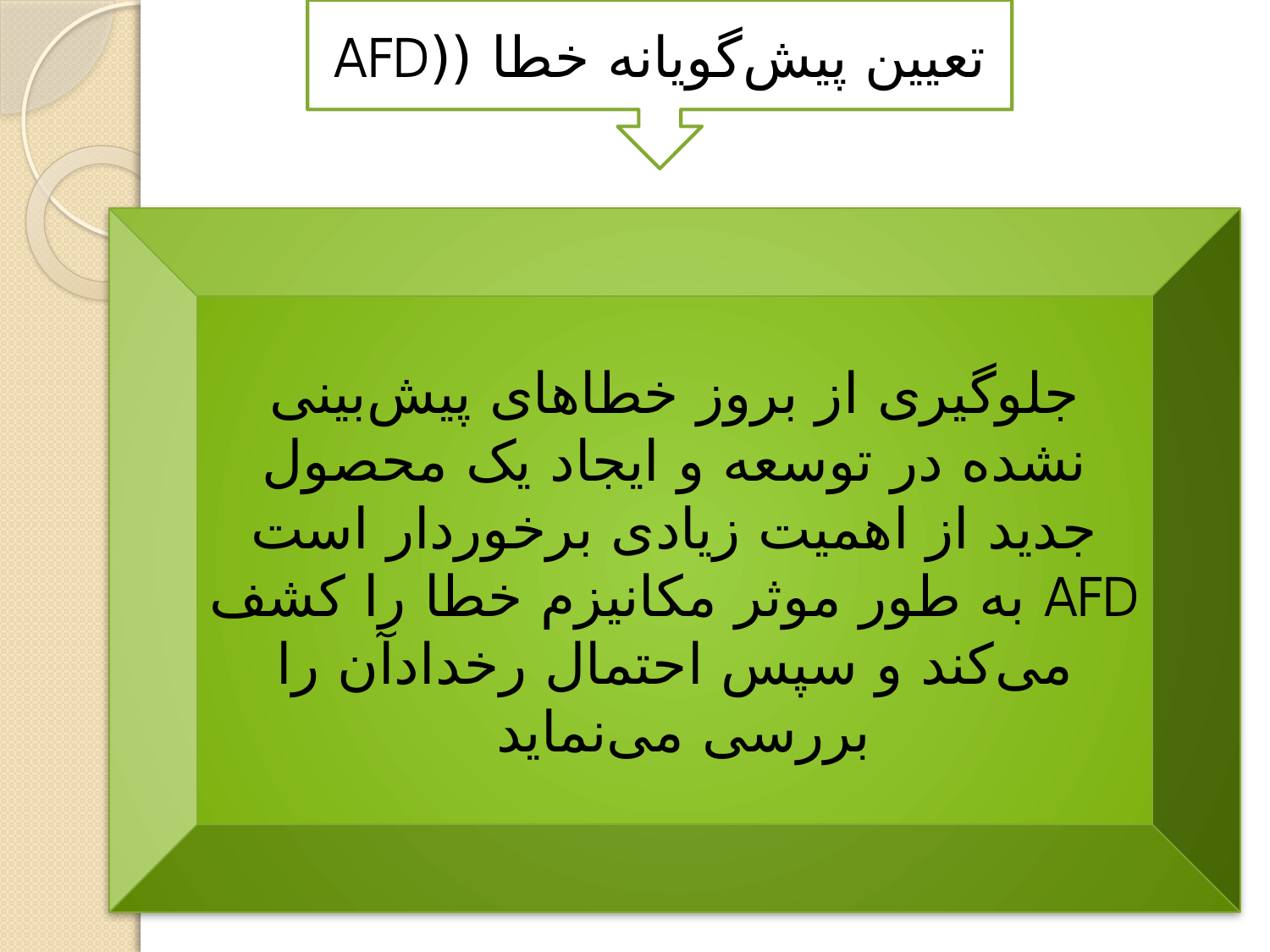

تعیین پیش‌گویانه خطا ((AFD
جلوگیری از بروز خطا‌های پیش‌بینی نشده در توسعه و ایجاد یک محصول جدید از اهمیت زیادی برخوردار است AFD به طور موثر مکانیزم خطا را کشف می‌کند و سپس احتمال رخدادآن را بررسی می‌نماید